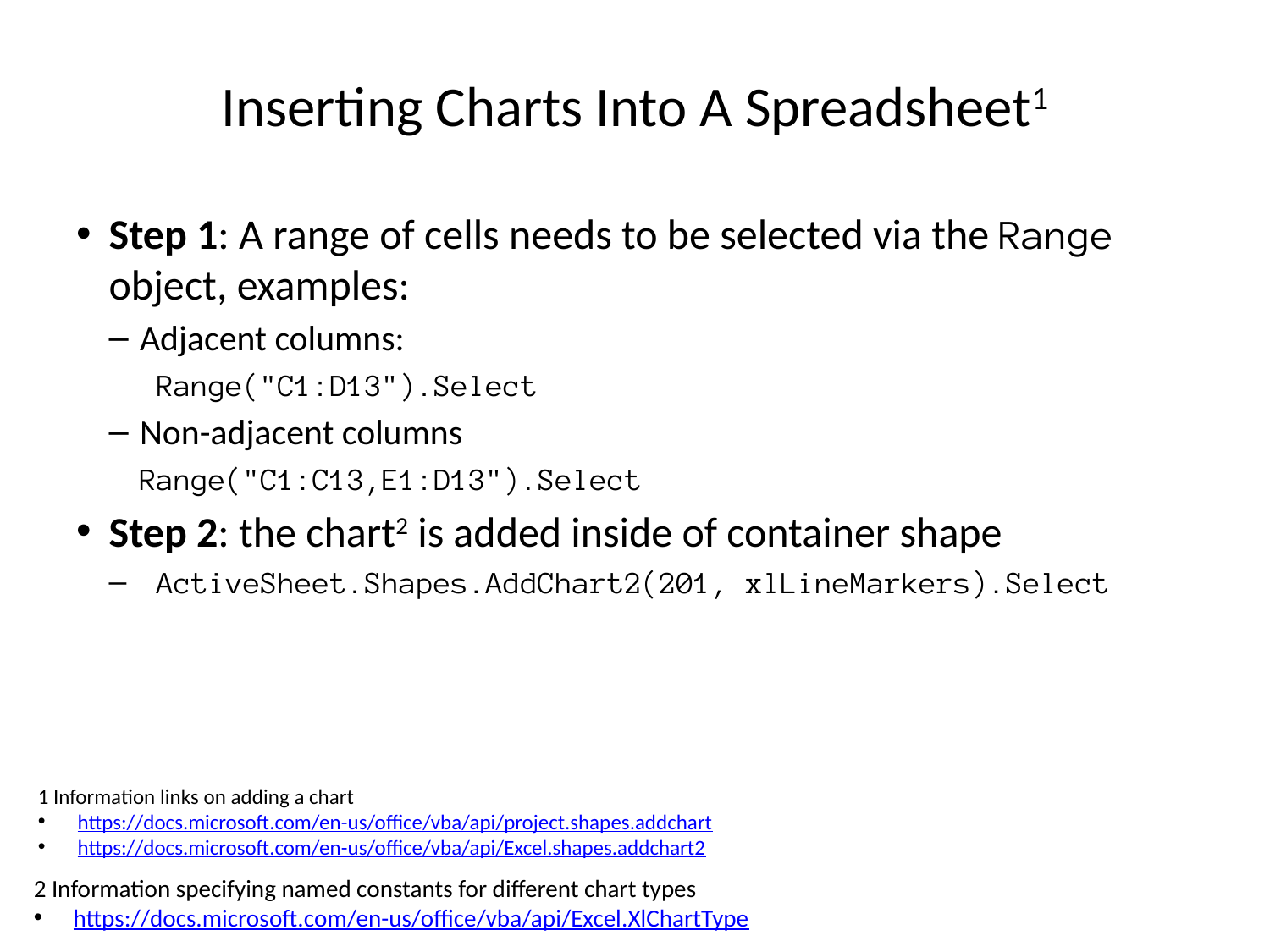

# Inserting Charts Into A Spreadsheet1
Step 1: A range of cells needs to be selected via the Range object, examples:
Adjacent columns:
 Range("C1:D13").Select
Non-adjacent columns
Range("C1:C13,E1:D13").Select
Step 2: the chart2 is added inside of container shape
 ActiveSheet.Shapes.AddChart2(201, xlLineMarkers).Select

1 Information links on adding a chart
https://docs.microsoft.com/en-us/office/vba/api/project.shapes.addchart
https://docs.microsoft.com/en-us/office/vba/api/Excel.shapes.addchart2
2 Information specifying named constants for different chart types
https://docs.microsoft.com/en-us/office/vba/api/Excel.XlChartType